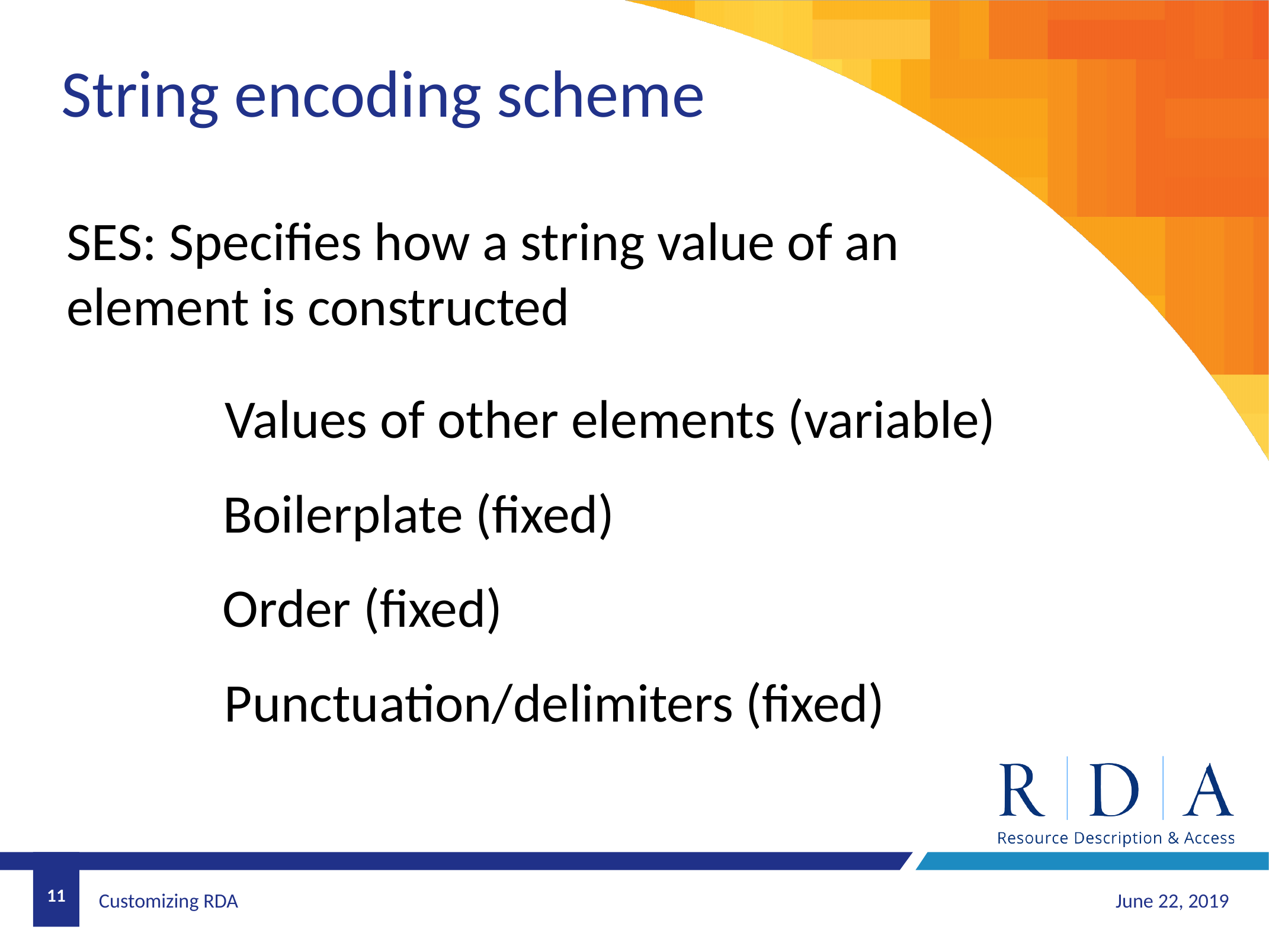

String encoding scheme
SES: Specifies how a string value of an element is constructed
Values of other elements (variable)
Boilerplate (fixed)
Order (fixed)
Punctuation/delimiters (fixed)
11
June 22, 2019